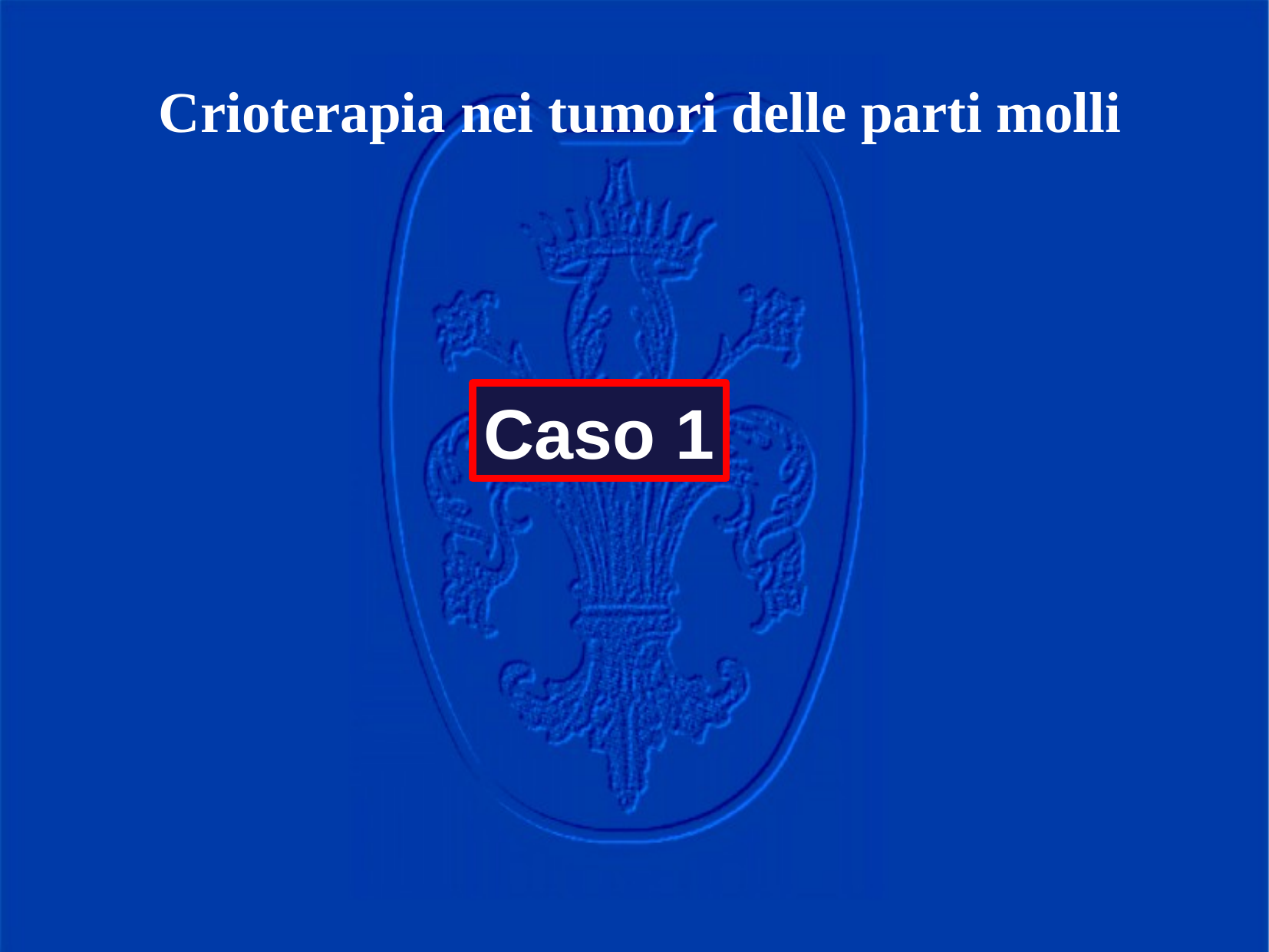

Crioterapia nei tumori delle parti molli
Caso 1